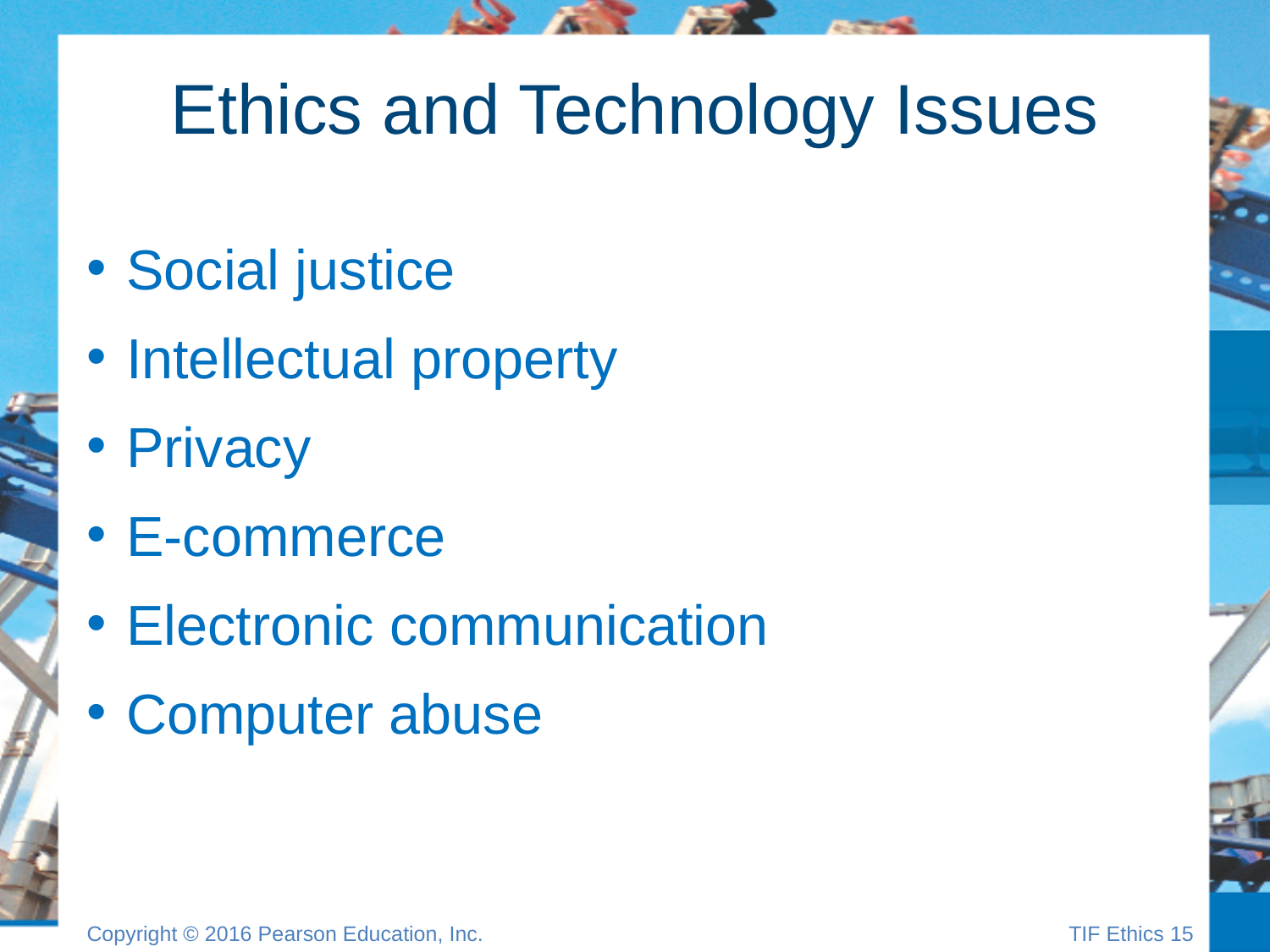

# Ethics and Technology Issues
Social justice
Intellectual property
Privacy
E-commerce
Electronic communication
Computer abuse
Copyright © 2016 Pearson Education, Inc.
TIF Ethics 15